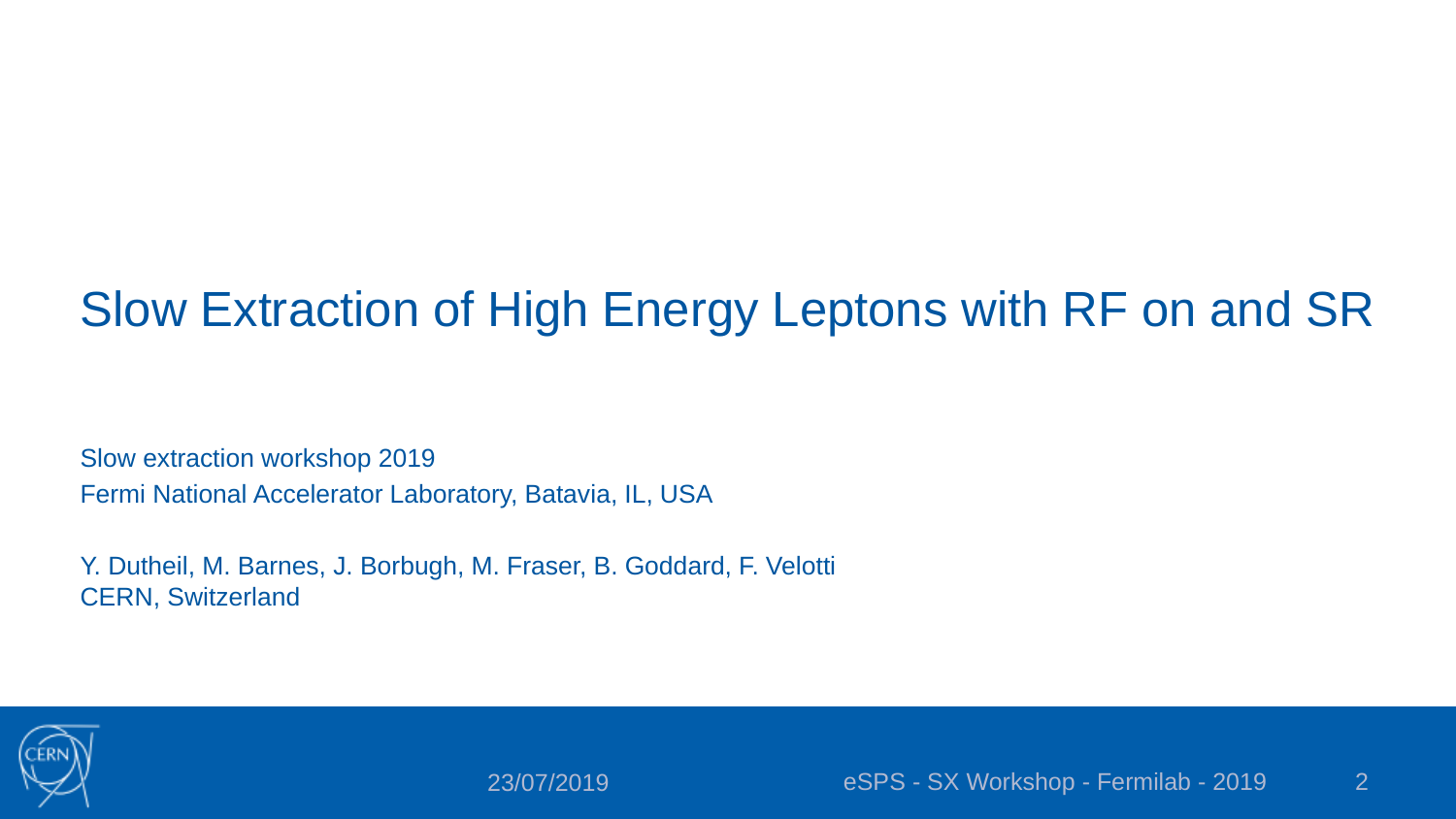

# Slow Extraction of High Energy Leptons with RF on and SR
Slow extraction workshop 2019
Fermi National Accelerator Laboratory, Batavia, IL, USA

Y. Dutheil, M. Barnes, J. Borbugh, M. Fraser, B. Goddard, F. Velotti
CERN, Switzerland
eSPS - SX Workshop - Fermilab - 2019
2
23/07/2019